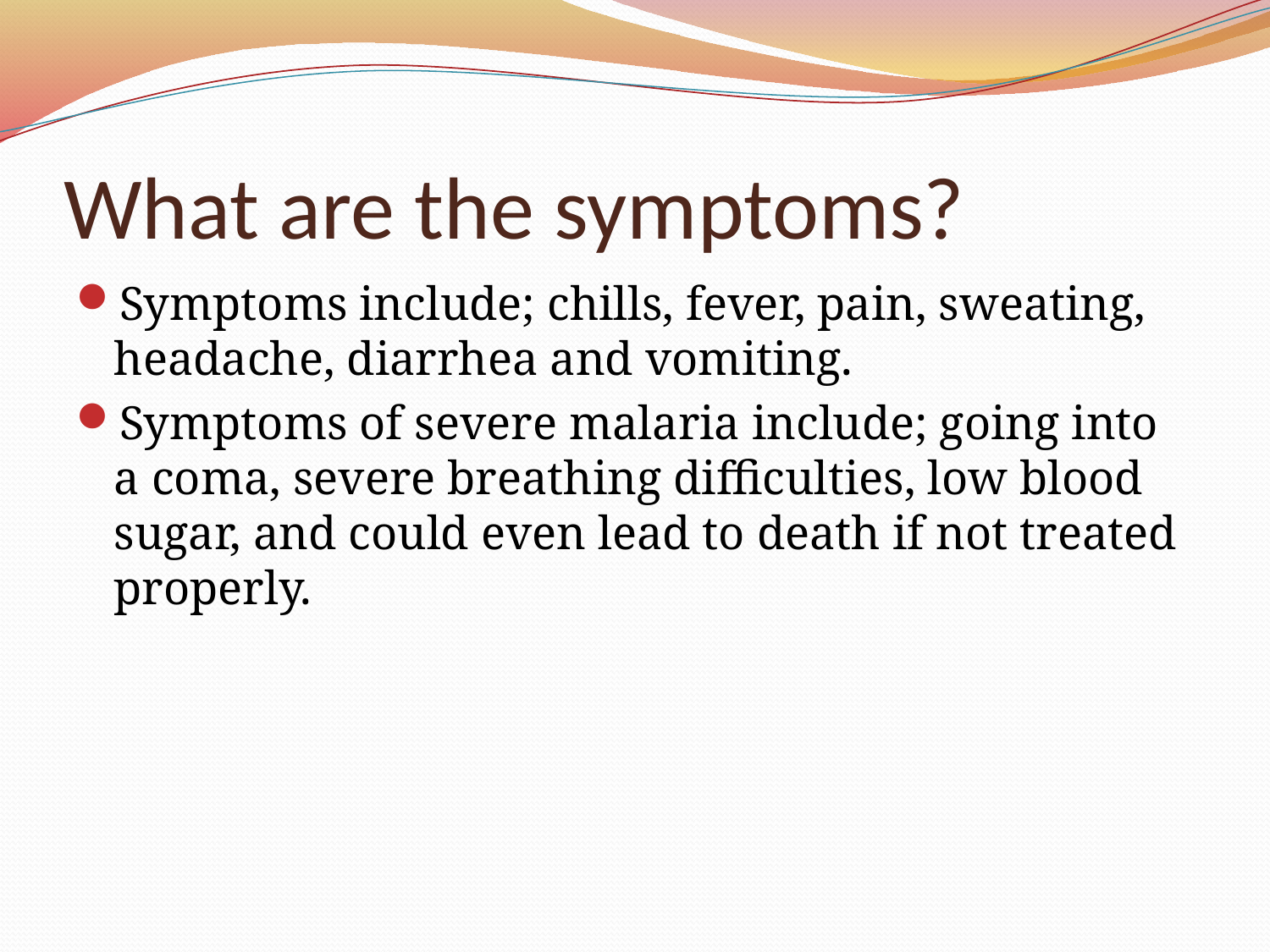

# What are the symptoms?
Symptoms include; chills, fever, pain, sweating, headache, diarrhea and vomiting.
Symptoms of severe malaria include; going into a coma, severe breathing difficulties, low blood sugar, and could even lead to death if not treated properly.